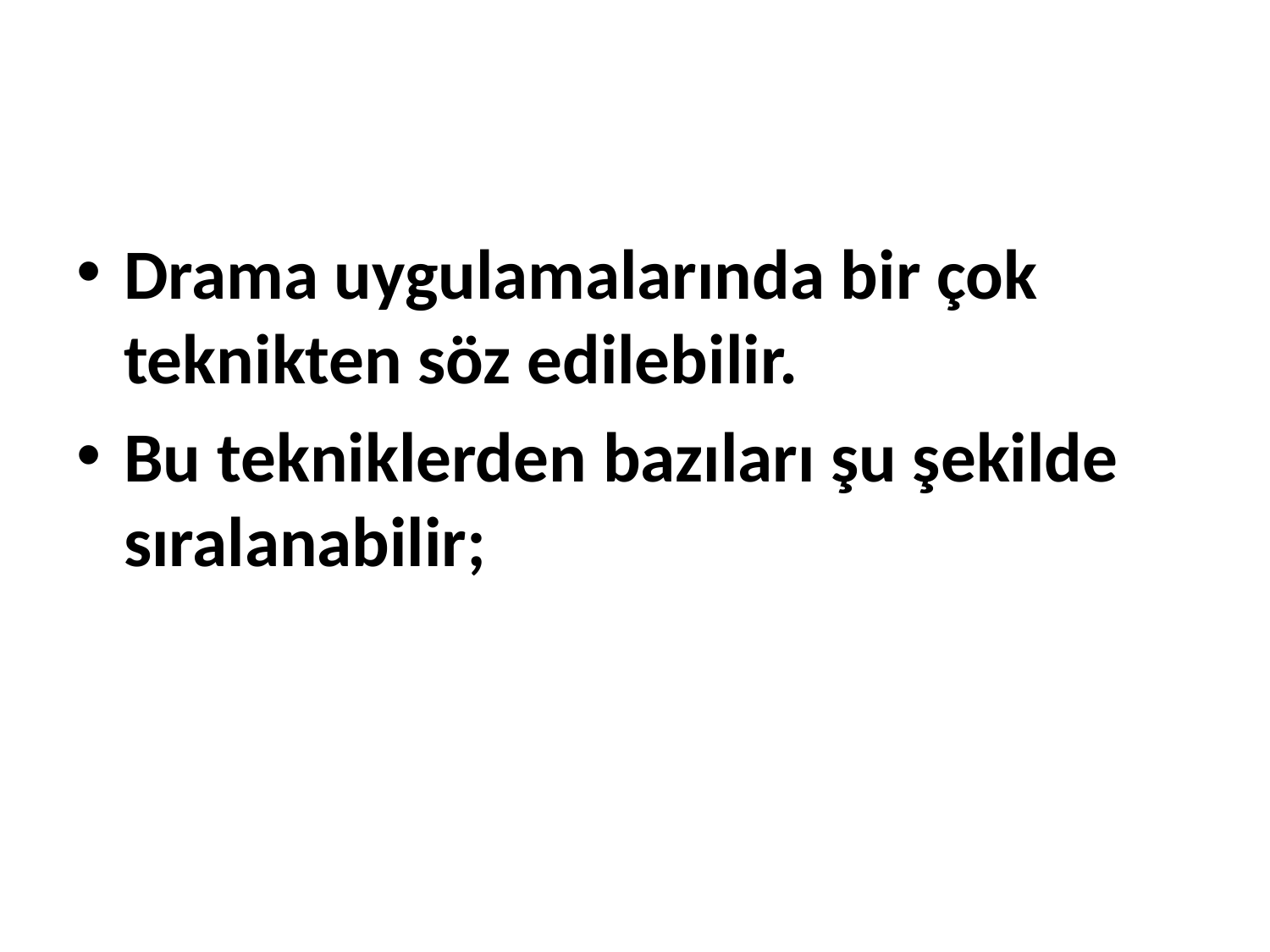

#
Drama uygulamalarında bir çok teknikten söz edilebilir.
Bu tekniklerden bazıları şu şekilde sıralanabilir;